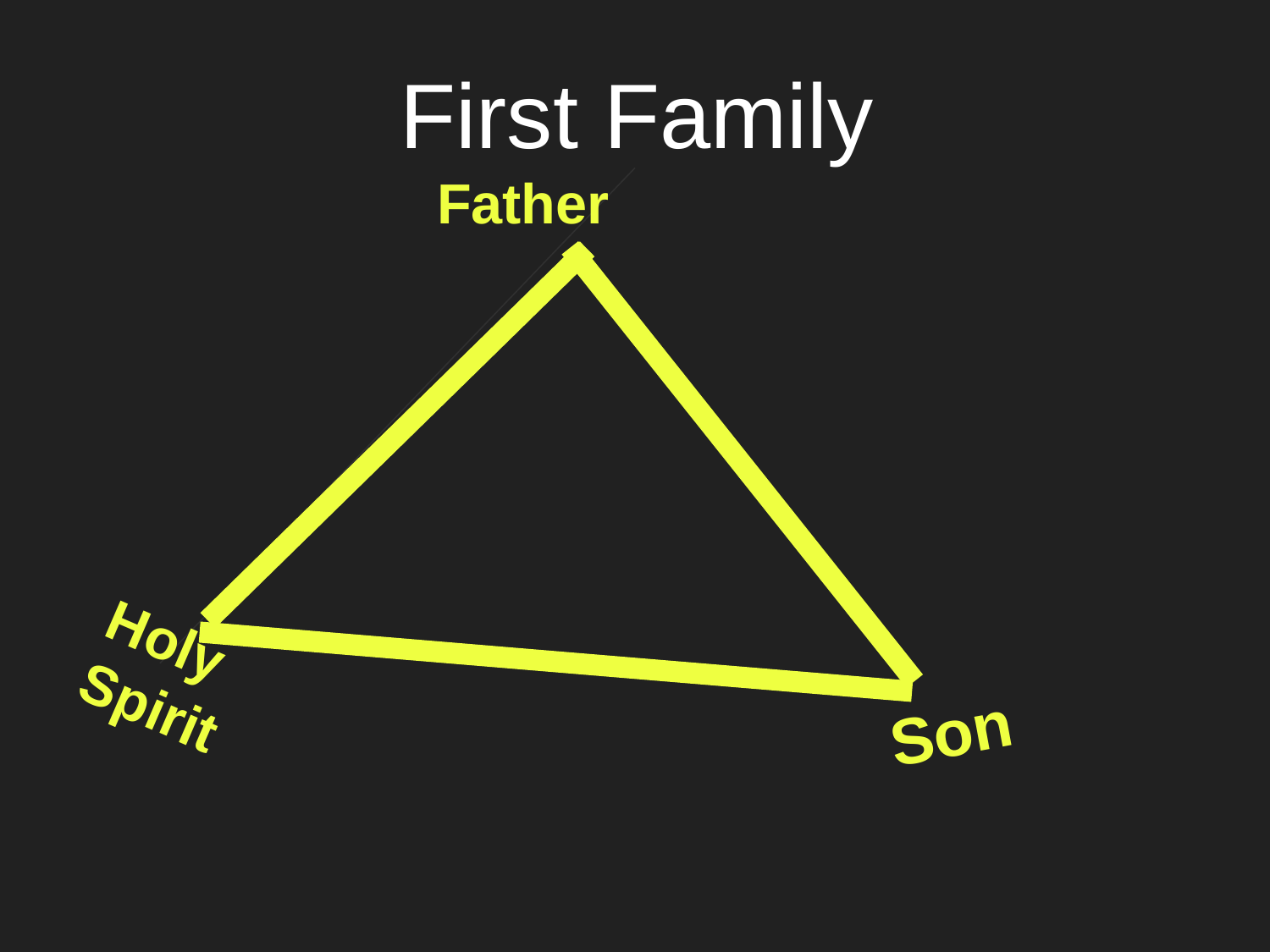

# First Family
Father

Holy Spirit
Son